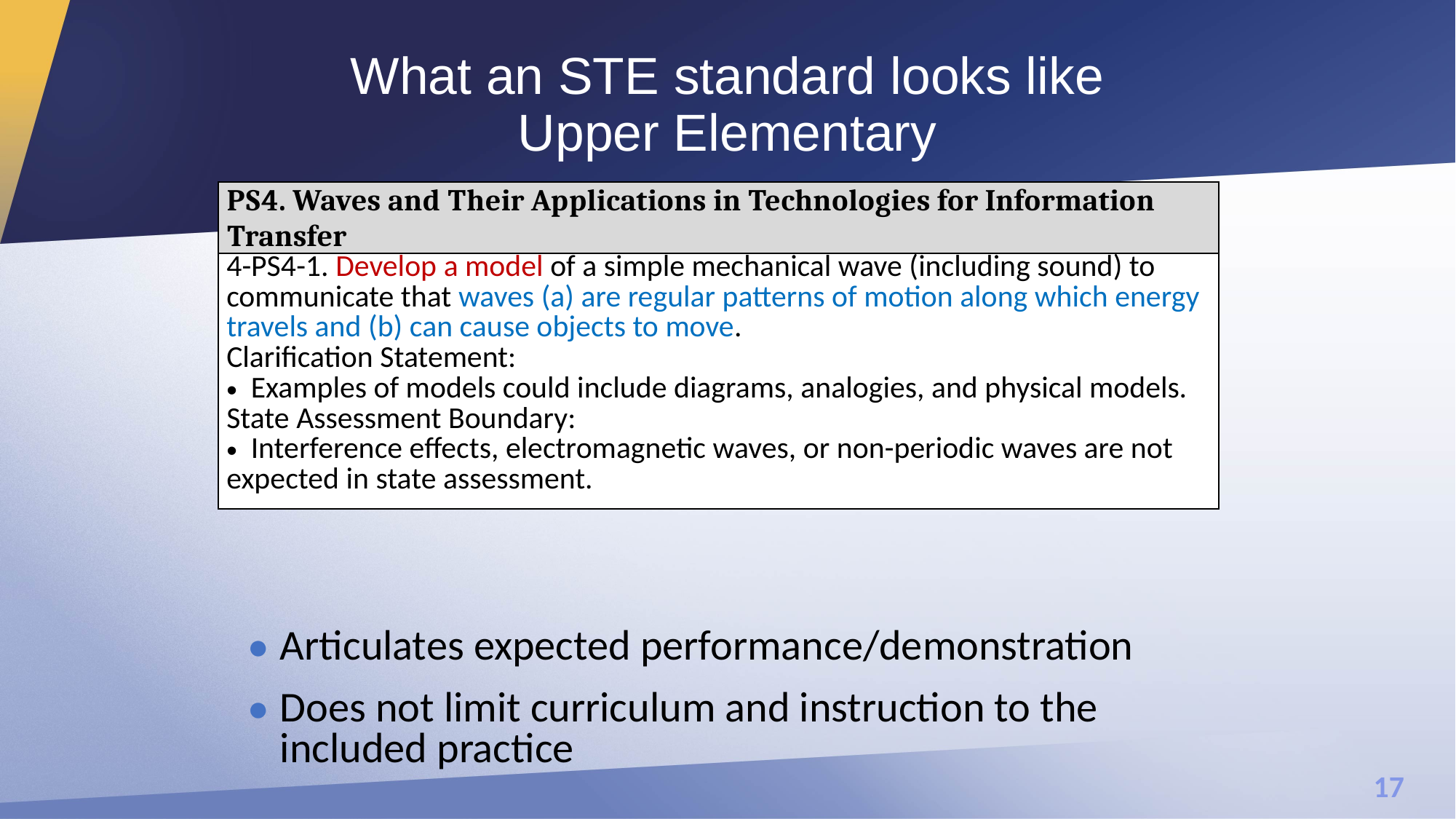

# What an STE standard looks like Upper Elementary
| PS4. Waves and Their Applications in Technologies for Information Transfer |
| --- |
| 4-PS4-1. Develop a model of a simple mechanical wave (including sound) to communicate that waves (a) are regular patterns of motion along which energy travels and (b) can cause objects to move. Clarification Statement: Examples of models could include diagrams, analogies, and physical models. State Assessment Boundary: Interference effects, electromagnetic waves, or non-periodic waves are not expected in state assessment. |

Articulates expected performance/demonstration
Does not limit curriculum and instruction to the included practice